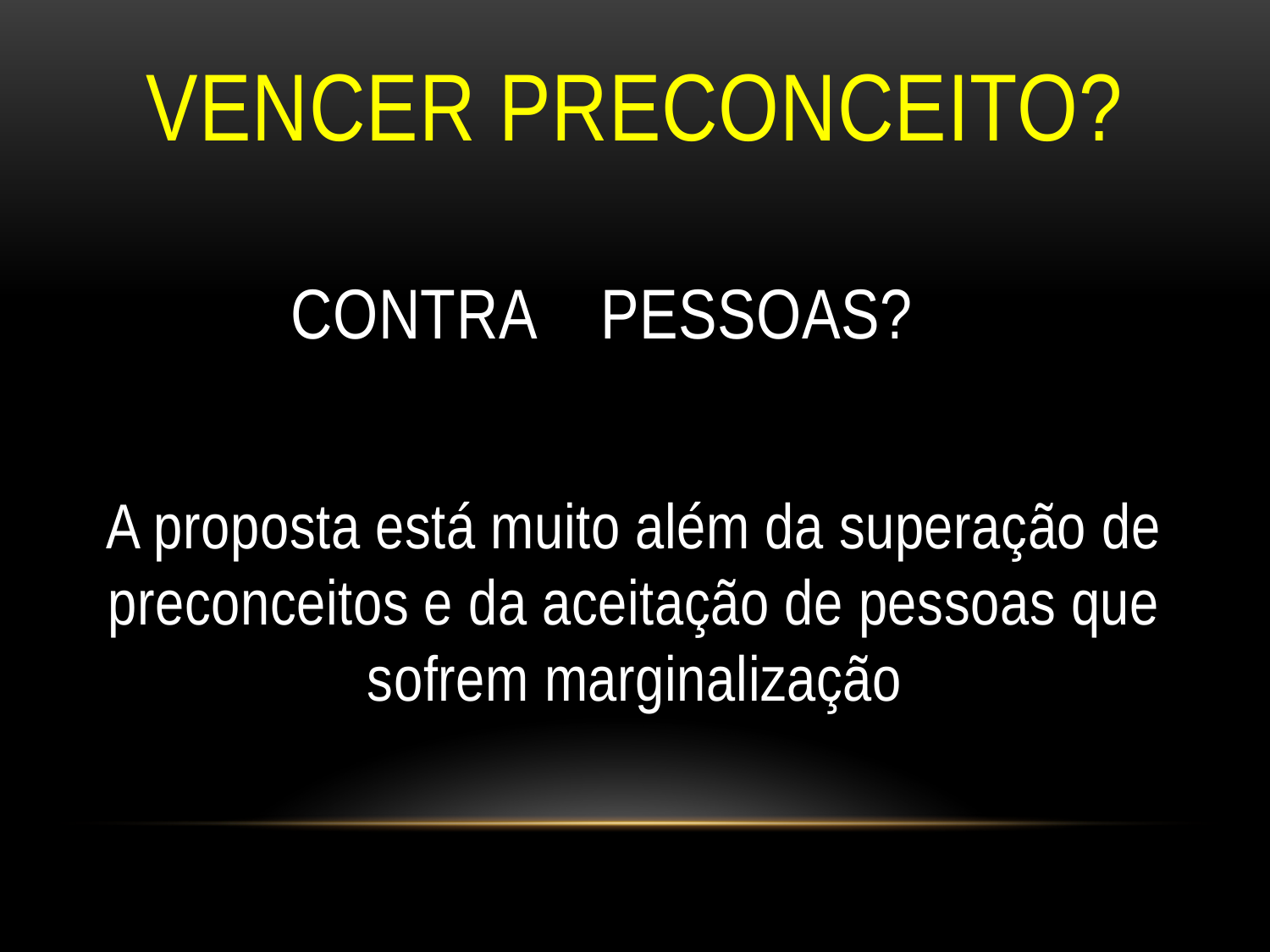

# Vencer PRECONCEITO?
	    CONTRA    PESSOAS?

A proposta está muito além da superação de preconceitos e da aceitação de pessoas que sofrem marginalização